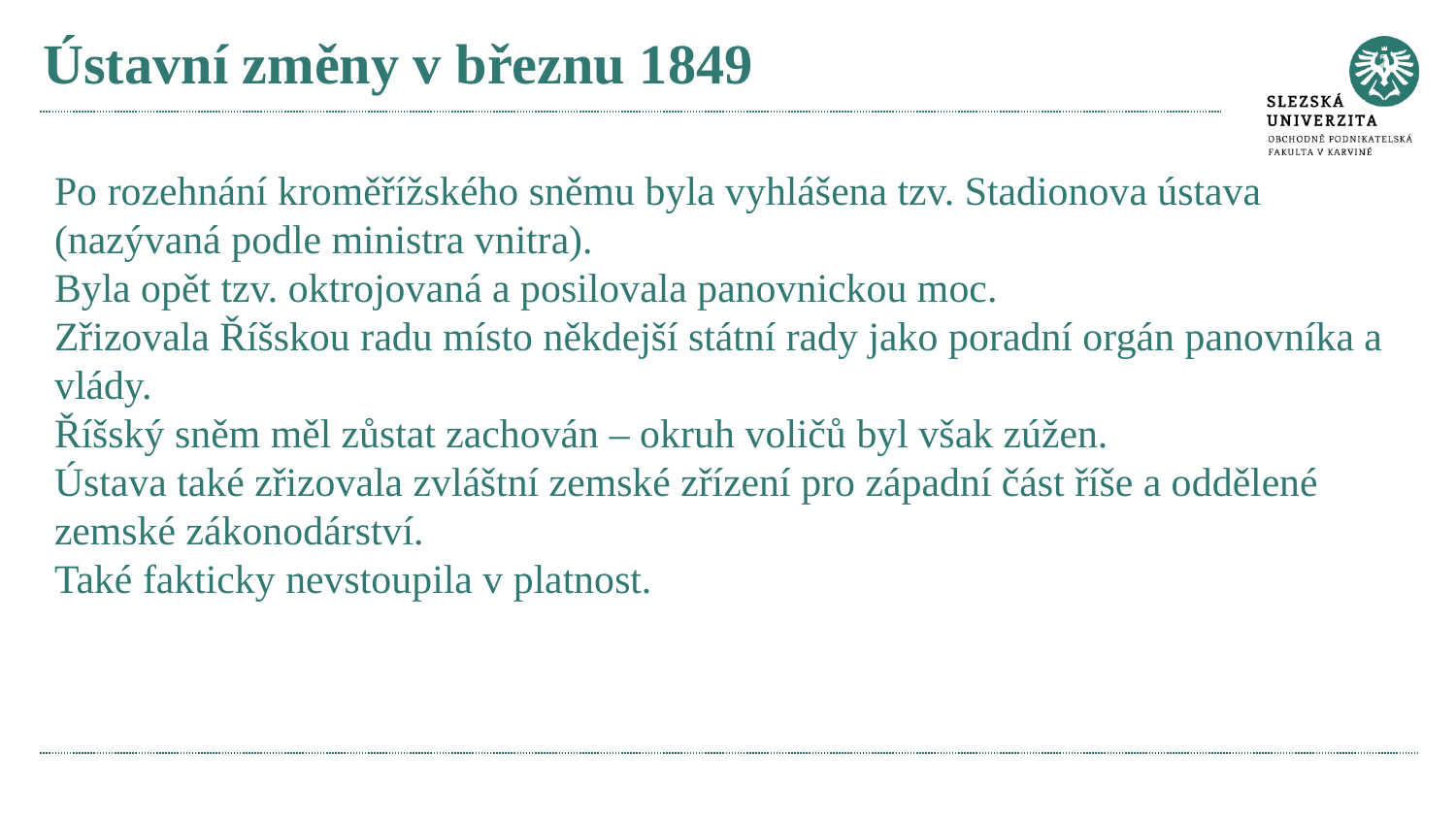

# Ústavní změny v březnu 1849
Po rozehnání kroměřížského sněmu byla vyhlášena tzv. Stadionova ústava (nazývaná podle ministra vnitra).
Byla opět tzv. oktrojovaná a posilovala panovnickou moc.
Zřizovala Říšskou radu místo někdejší státní rady jako poradní orgán panovníka a vlády.
Říšský sněm měl zůstat zachován – okruh voličů byl však zúžen.
Ústava také zřizovala zvláštní zemské zřízení pro západní část říše a oddělené zemské zákonodárství.
Také fakticky nevstoupila v platnost.